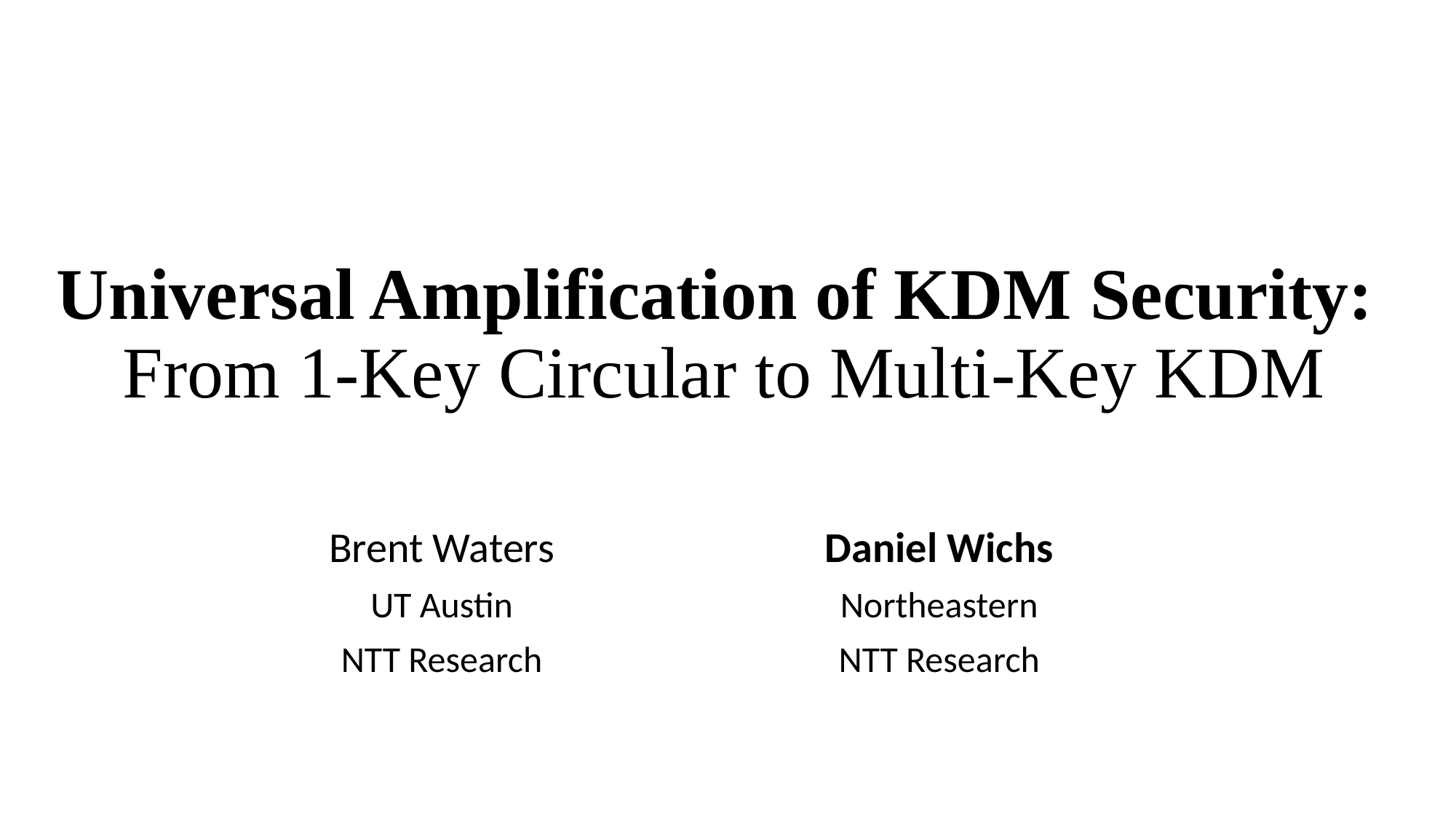

# Universal Amplification of KDM Security: From 1-Key Circular to Multi-Key KDM
Brent Waters
UT Austin
NTT Research
Daniel Wichs
Northeastern
NTT Research